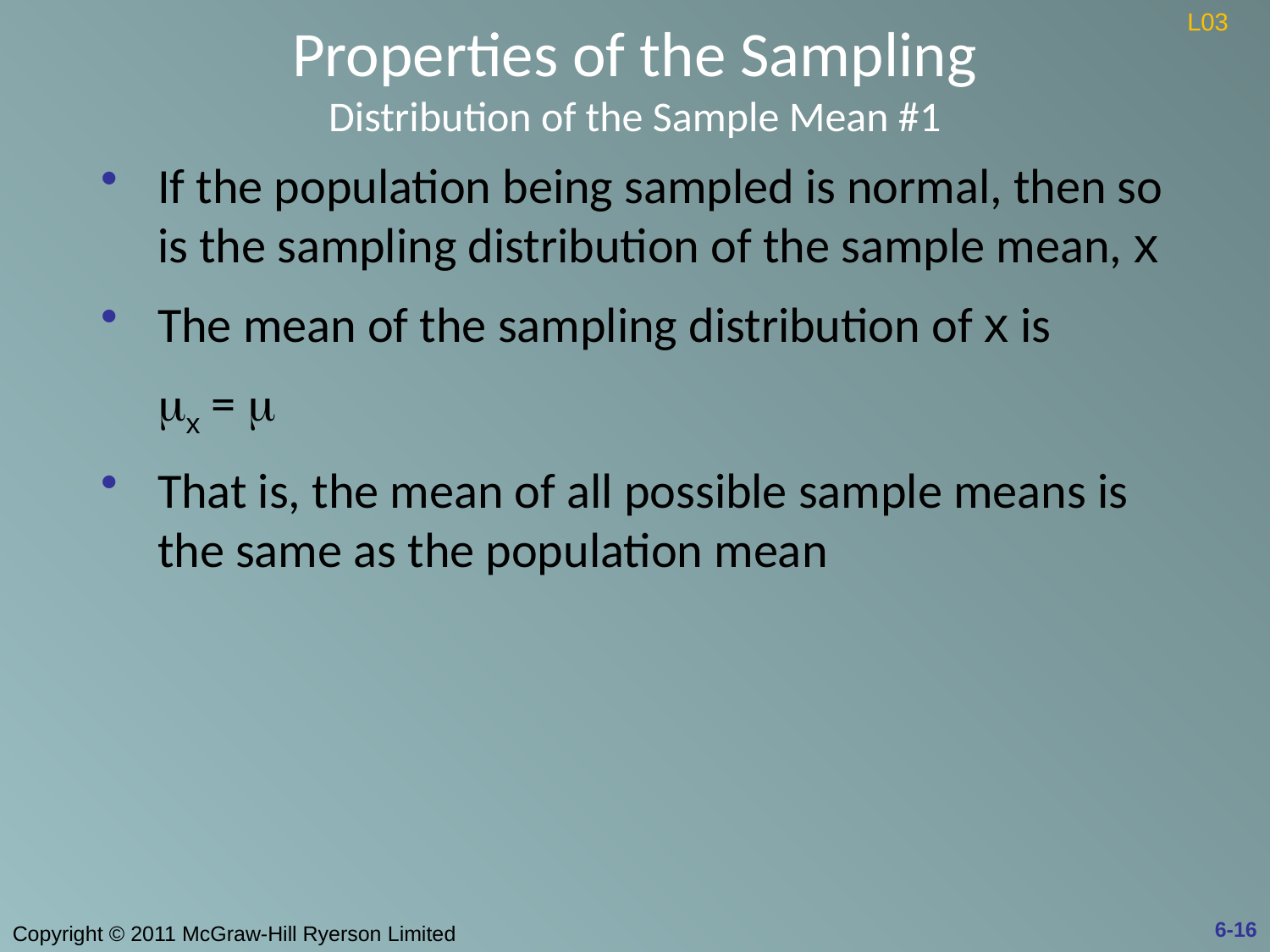

# Properties of the Sampling Distribution of the Sample Mean #1
L03
If the population being sampled is normal, then so is the sampling distribution of the sample mean, x
The mean of the sampling distribution of x is
	μx = μ
That is, the mean of all possible sample means is the same as the population mean

6-16